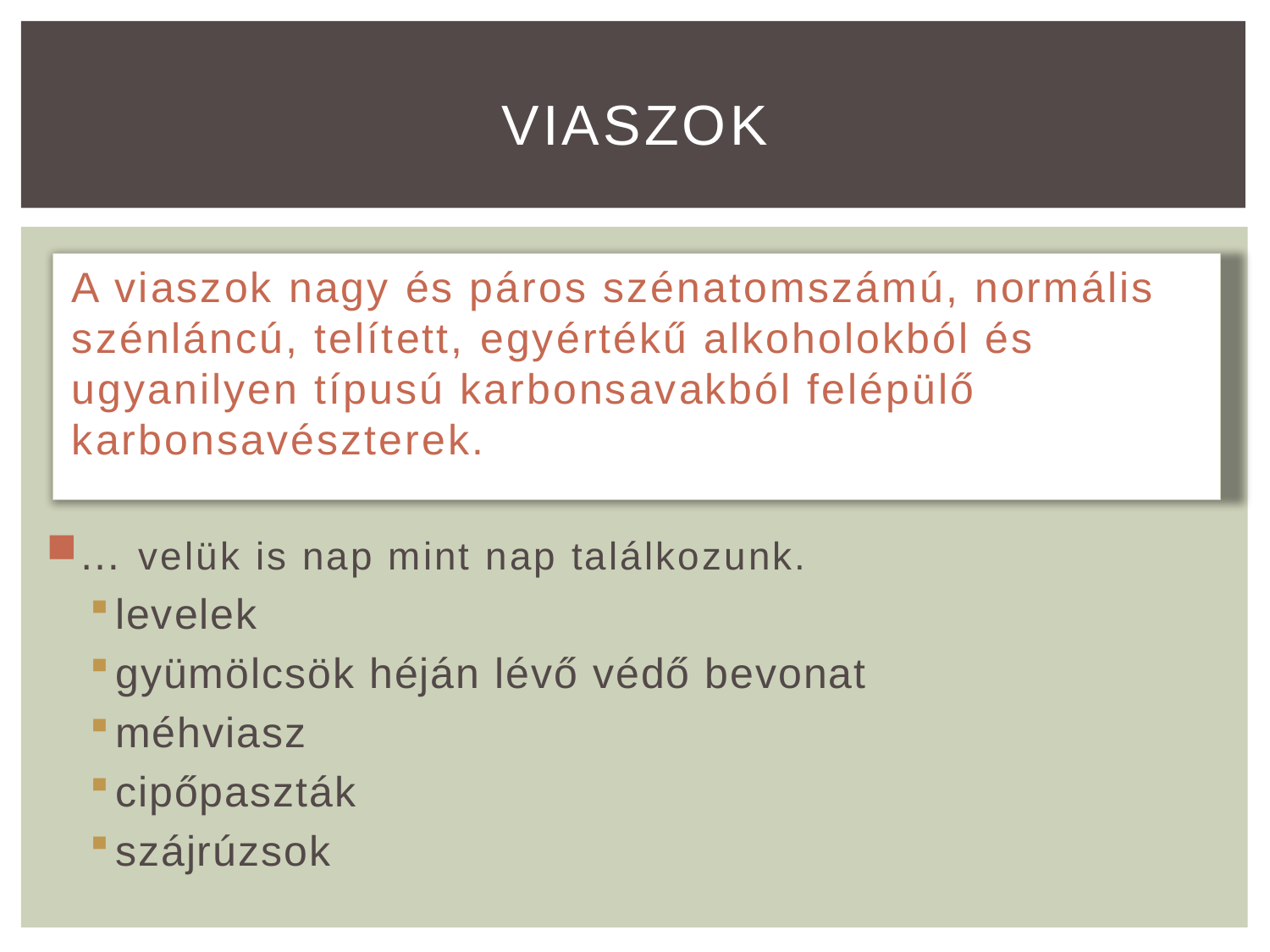

# viaszok
A viaszok nagy és páros szénatomszámú, normális szénláncú, telített, egyértékű alkoholokból és ugyanilyen típusú karbonsavakból felépülő karbonsavészterek.
… velük is nap mint nap találkozunk.
levelek
gyümölcsök héján lévő védő bevonat
méhviasz
cipőpaszták
szájrúzsok